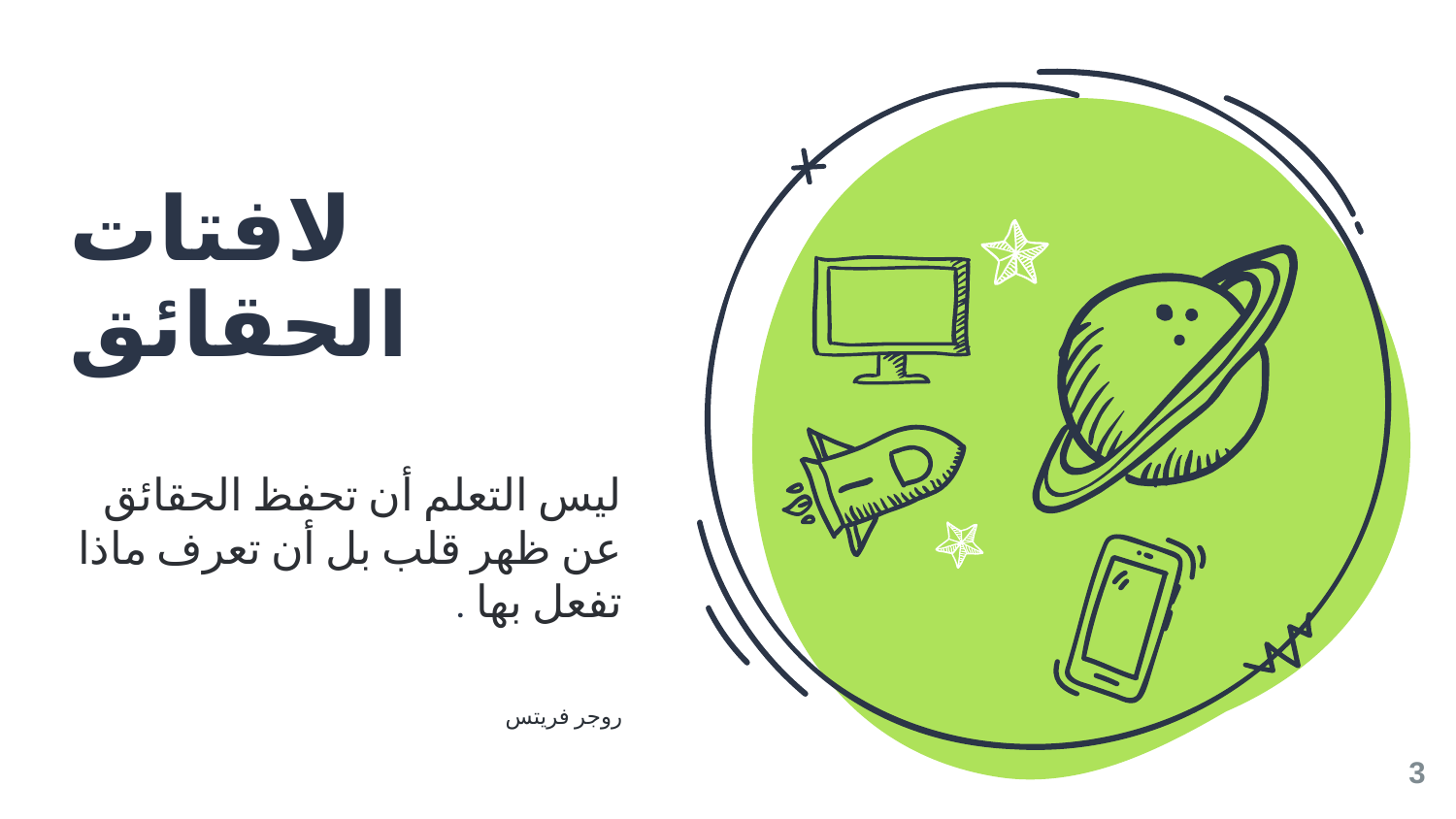

لافتات الحقائق

ليس التعلم أن تحفظ الحقائق عن ظهر قلب بل أن تعرف ماذا تفعل بها .

روجر فريتس

3